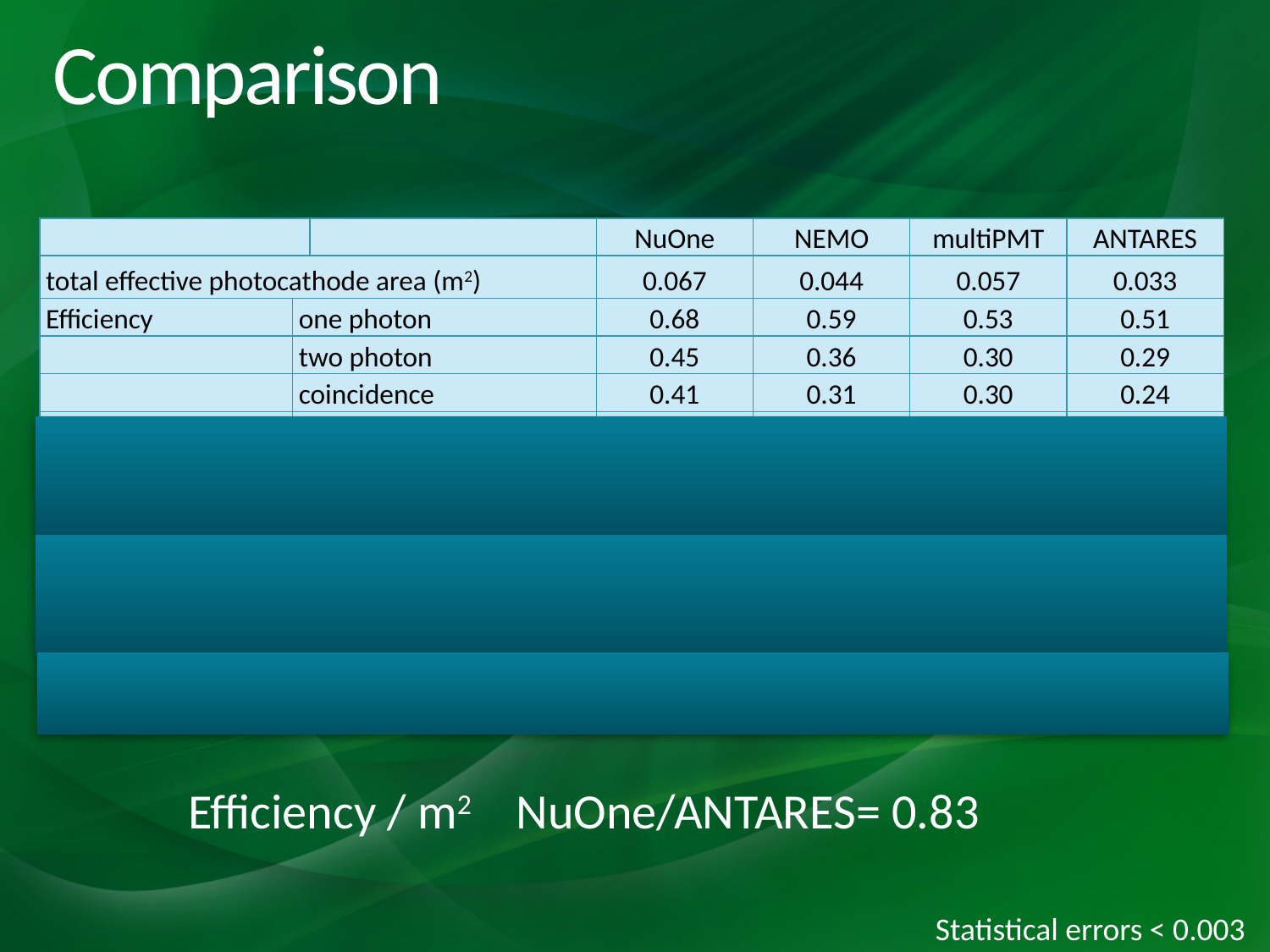

# Comparison
|  |  |  | NuOne | NEMO | multiPMT | ANTARES |
| --- | --- | --- | --- | --- | --- | --- |
| total effective photocathode area (m2) |  |  | 0.067 | 0.044 | 0.057 | 0.033 |
| Efficiency | one photon |  | 0.68 | 0.59 | 0.53 | 0.51 |
|  | two photon |  | 0.45 | 0.36 | 0.30 | 0.29 |
|  | coincidence |  | 0.41 | 0.31 | 0.30 | 0.24 |
| Efficiency relative | one photon |  | 1.3 | 1.2 | 1.0 | 1 |
| to ANTARES | two photon |  | 1.5 | 1.2 | 1.0 | 1 |
|  | coincidence |  | 1.7 | 1.3 | 1.3 | 1 |
| Efficiency per area | one photon |  | 0.33 | 0.44 | 0.30 | 0.51 |
| 0,033 m2 | two photon |  | 0.22 | 0.27 | 0.17 | 0.29 |
|  | coincidence |  | 0.20 | 0.23 | 0.17 | 0.24 |
| Efficiency ratio | two/one photon |  | 0.66 | 0.61 | 0.58 | 0.58 |
|  | coincidence/two photon |  | 0.92 | 0.84 | 0.98 | 0.81 |

Efficiency / m2    NuOne/ANTARES= 0.83
Statistical errors < 0.003